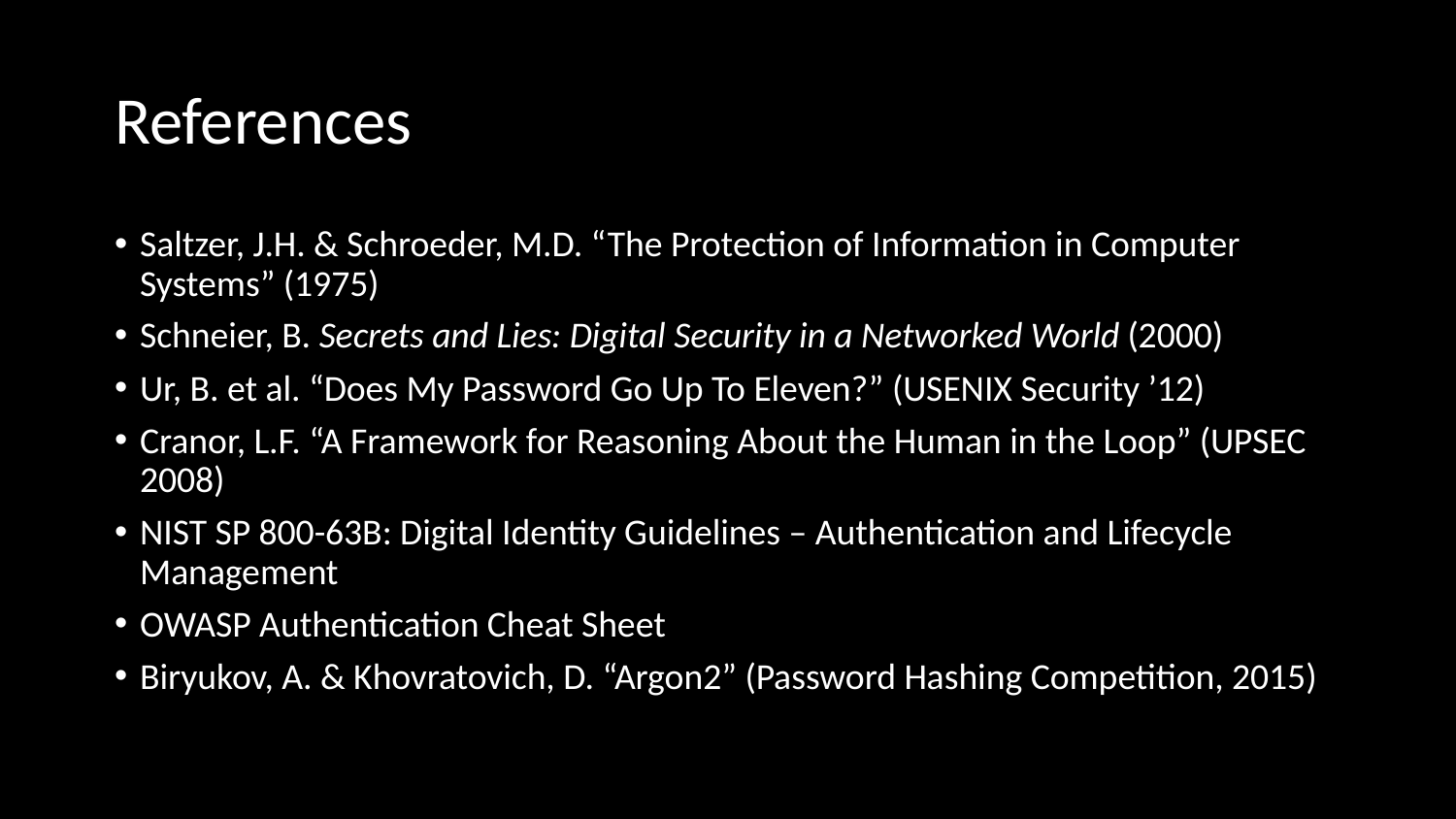

# References
Saltzer, J.H. & Schroeder, M.D. “The Protection of Information in Computer Systems” (1975)
Schneier, B. Secrets and Lies: Digital Security in a Networked World (2000)
Ur, B. et al. “Does My Password Go Up To Eleven?” (USENIX Security ’12)
Cranor, L.F. “A Framework for Reasoning About the Human in the Loop” (UPSEC 2008)
NIST SP 800-63B: Digital Identity Guidelines – Authentication and Lifecycle Management
OWASP Authentication Cheat Sheet
Biryukov, A. & Khovratovich, D. “Argon2” (Password Hashing Competition, 2015)